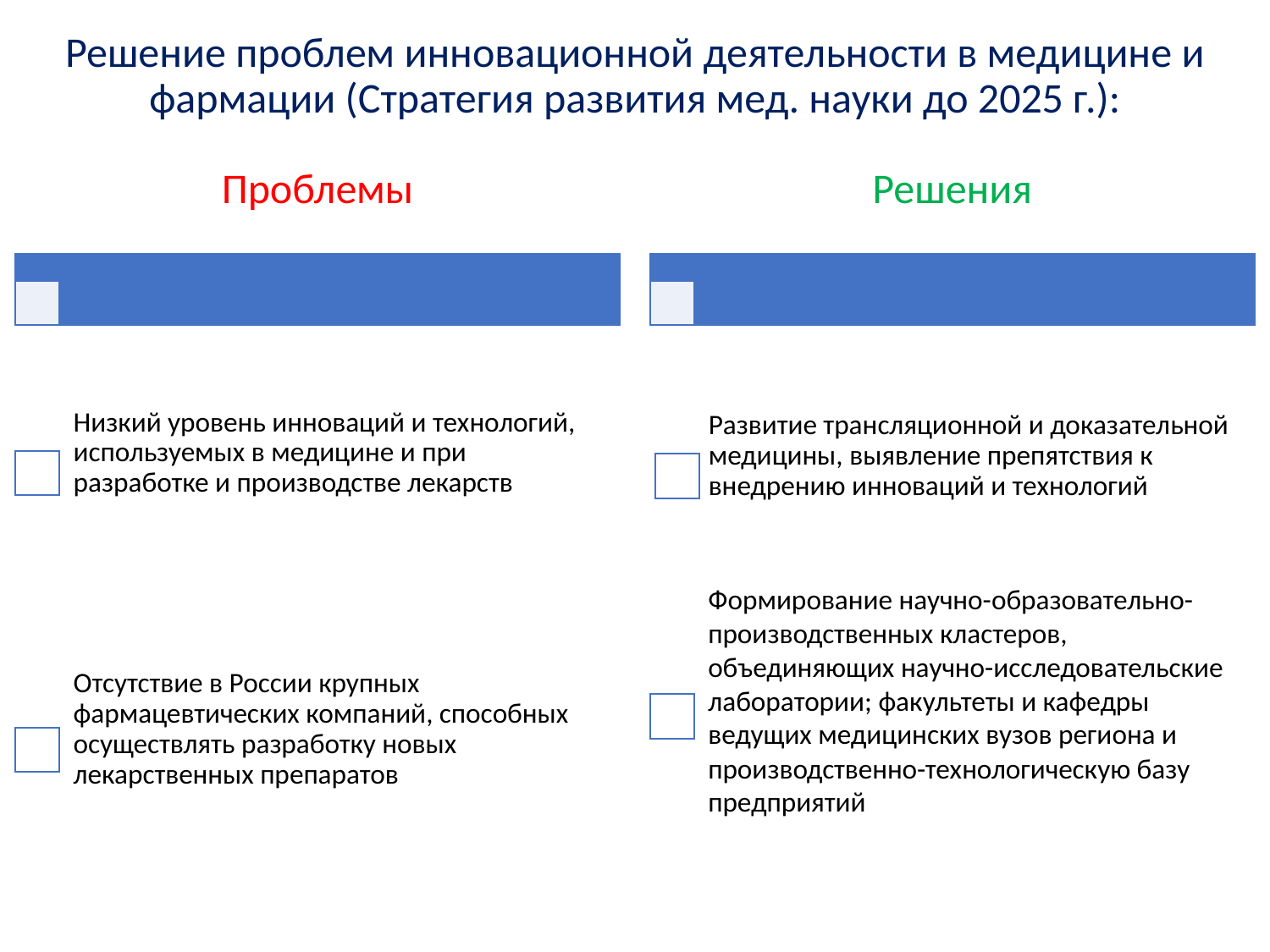

Решение проблем инновационной деятельности в медицине и фармации (Стратегия развития мед. науки до 2025 г.):
Проблемы
Низкий уровень инноваций и технологий, используемых в медицине и при разработке и производстве лекарств

Отсутствие в России крупных фармацевтических компаний, способных осуществлять разработку новых лекарственных препаратов

Решения
Развитие трансляционной и доказательной медицины, выявление препятствия к внедрению инноваций и технологий

Формирование научно-образовательно-производственных кластеров, объединяющих научно-исследовательские лаборатории; факультеты и кафедры ведущих медицинских вузов региона и производственно-технологическую базу предприятий